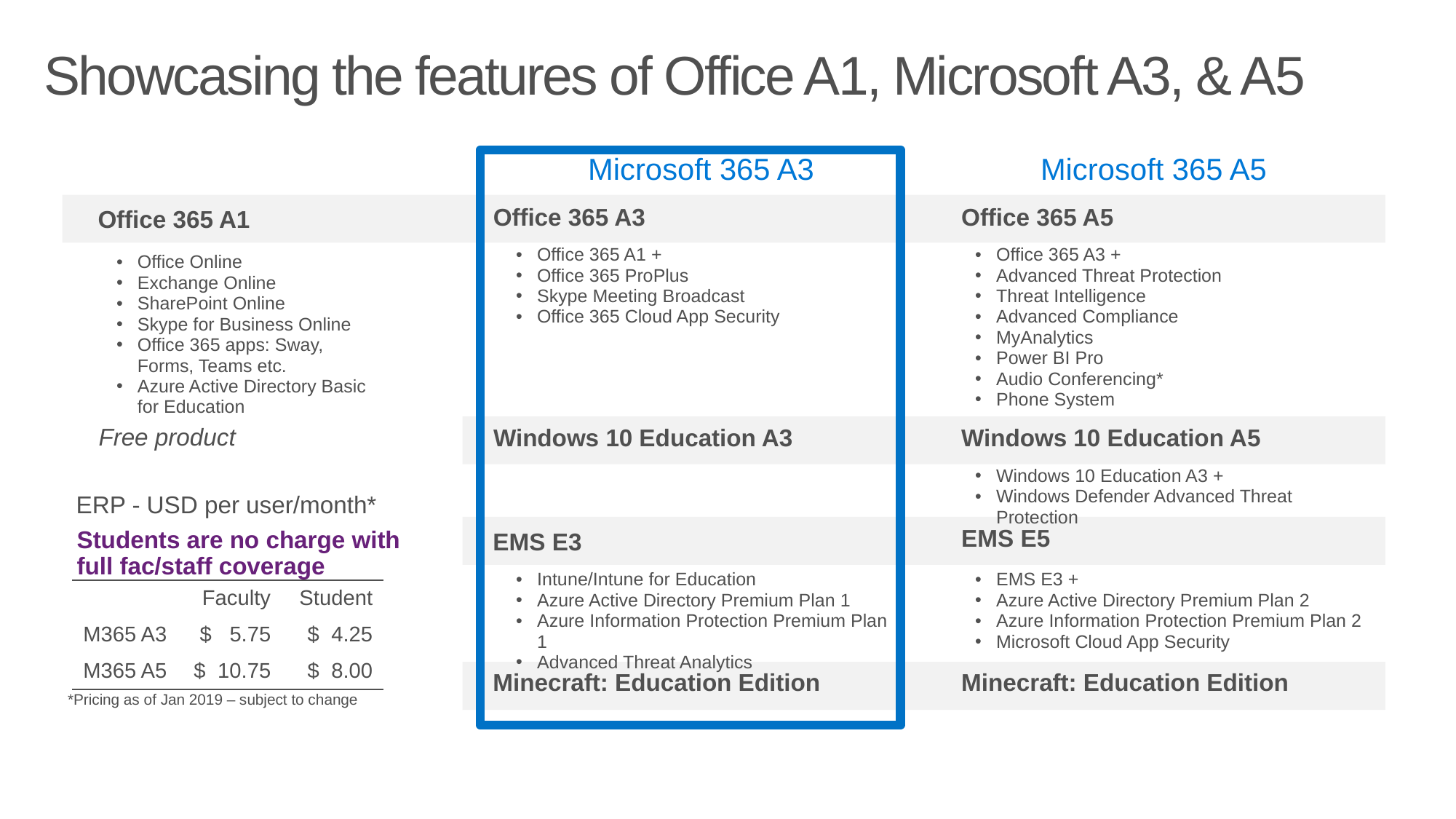

# Showcasing the features of Office A1, Microsoft A3, & A5
Microsoft 365 A3

Microsoft 365 A5

Office 365 A1
Office 365 A3

Office 365 A5
Office 365 A1 +
Office 365 ProPlus
Skype Meeting Broadcast
Office 365 Cloud App Security

Office 365 A3 +
Advanced Threat Protection
Threat Intelligence
Advanced Compliance
MyAnalytics
Power BI Pro
Audio Conferencing*
Phone System
Office Online
Exchange Online
SharePoint Online
Skype for Business Online
Office 365 apps: Sway, Forms, Teams etc.
Azure Active Directory Basic for Education
Free product
Windows 10 Education A5
Windows 10 Education A3

Windows 10 Education A3 +
Windows Defender Advanced Threat Protection

ERP - USD per user/month*
Students are no charge with full fac/staff coverage
EMS E5

EMS E3
Intune/Intune for Education
Azure Active Directory Premium Plan 1
Azure Information Protection Premium Plan 1
Advanced Threat Analytics
EMS E3 +
Azure Active Directory Premium Plan 2
Azure Information Protection Premium Plan 2
Microsoft Cloud App Security

|  | Faculty | Student |
| --- | --- | --- |
| M365 A3 | $ 5.75 | $ 4.25 |
| M365 A5 | $ 10.75 | $ 8.00 |
Minecraft: Education Edition

Minecraft: Education Edition

*Pricing as of Jan 2019 – subject to change